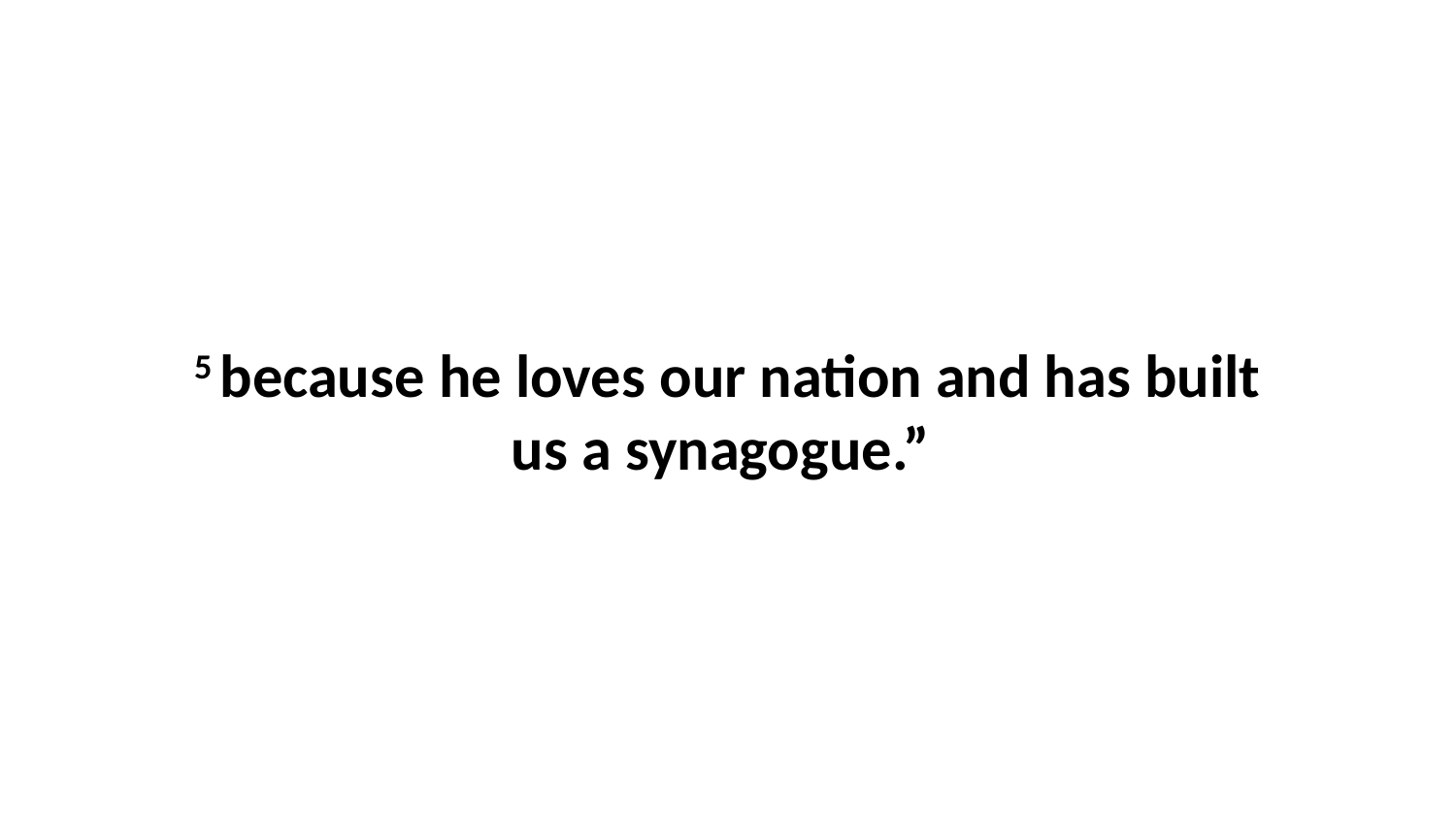

5 because he loves our nation and has built us a synagogue.”